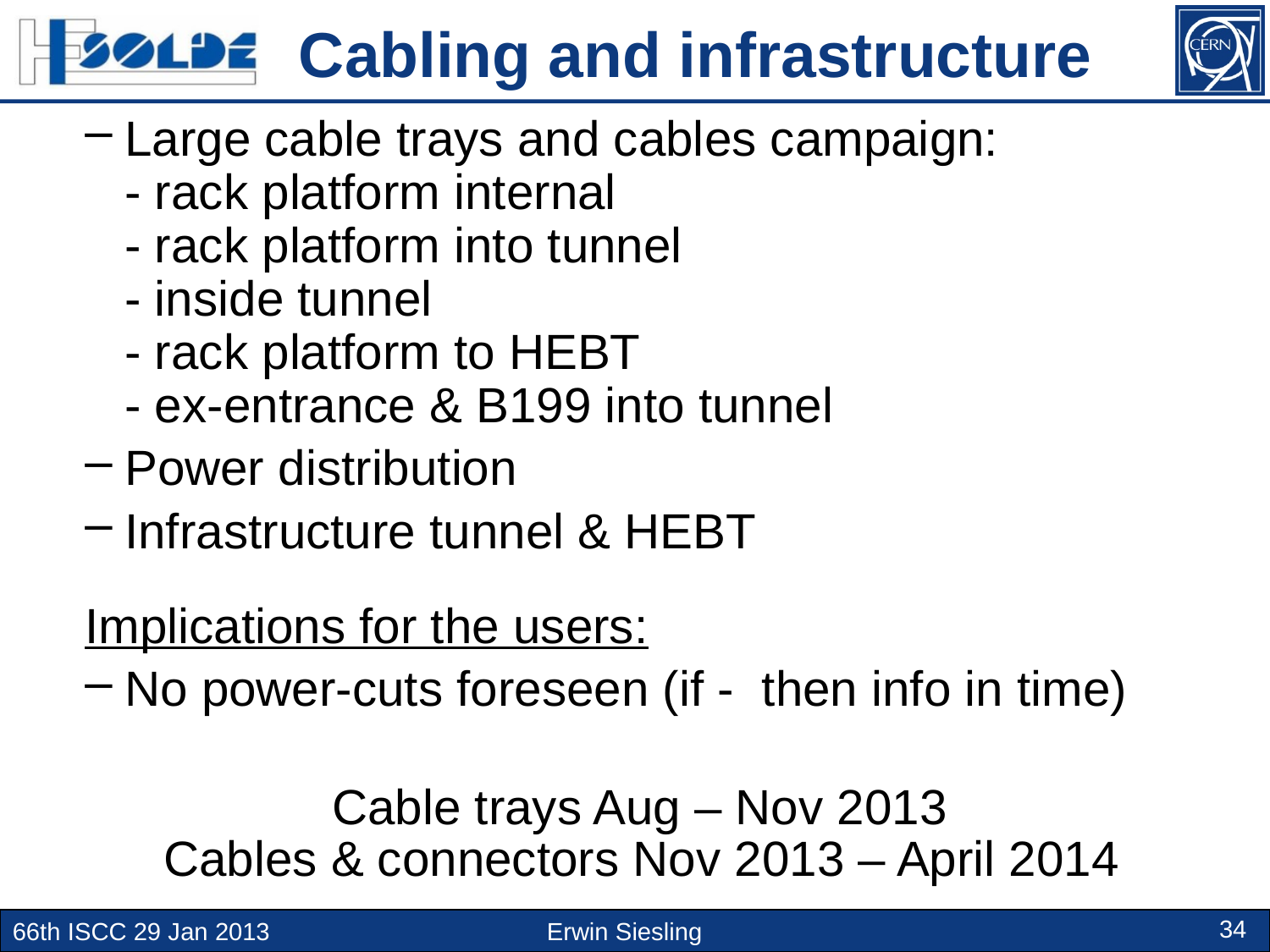

Cabling and infrastructure
Large cable trays and cables campaign:
- rack platform internal
- rack platform into tunnel
- inside tunnel
- rack platform to HEBT
- ex-entrance & B199 into tunnel
Power distribution
Infrastructure tunnel & HEBT

Implications for the users:
No power-cuts foreseen (if -  then info in time)

Cable trays Aug – Nov 2013
Cables & connectors Nov 2013 – April 2014
34